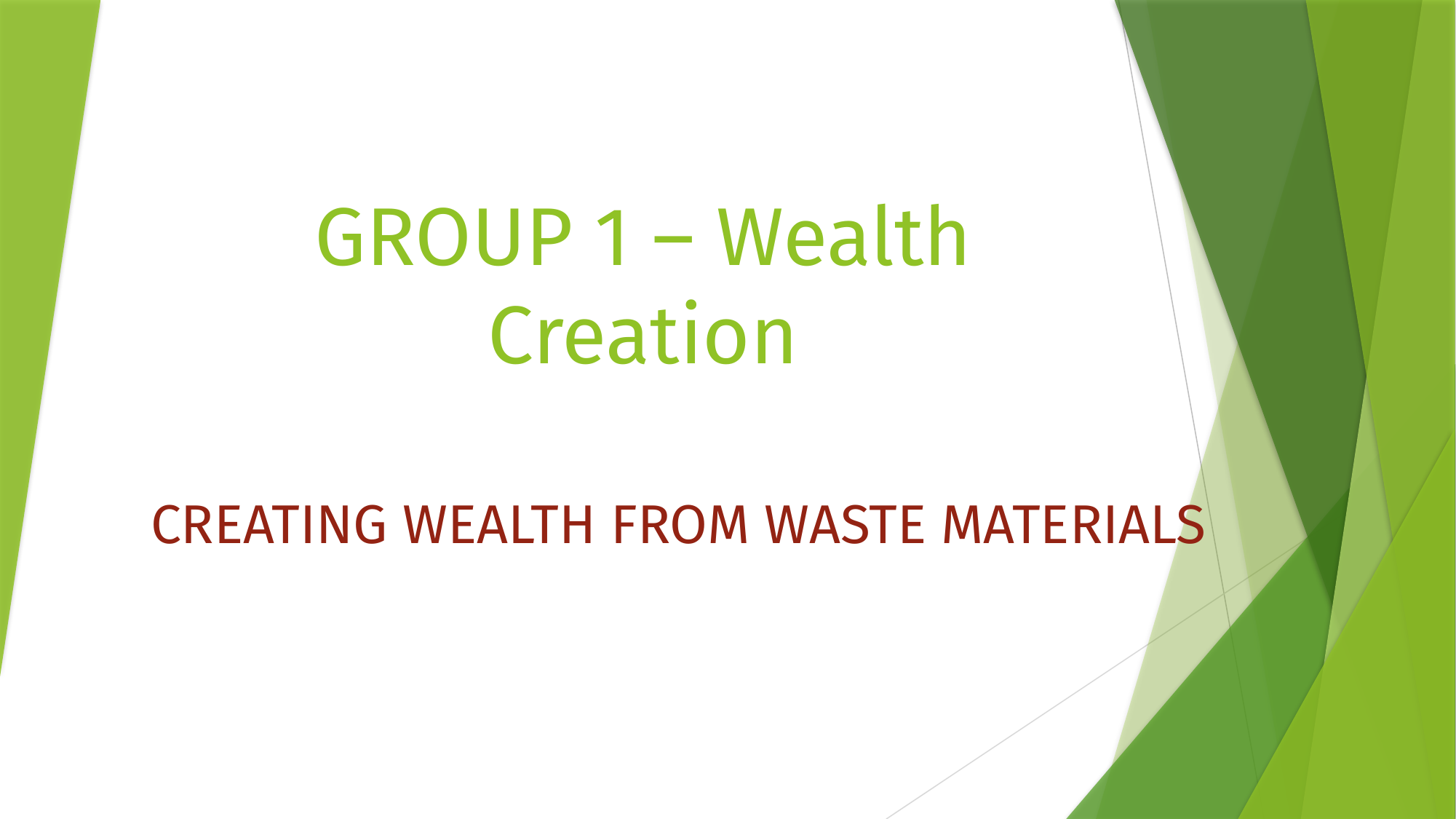

# GROUP 1 – Wealth Creation
CREATING WEALTH FROM WASTE MATERIALS